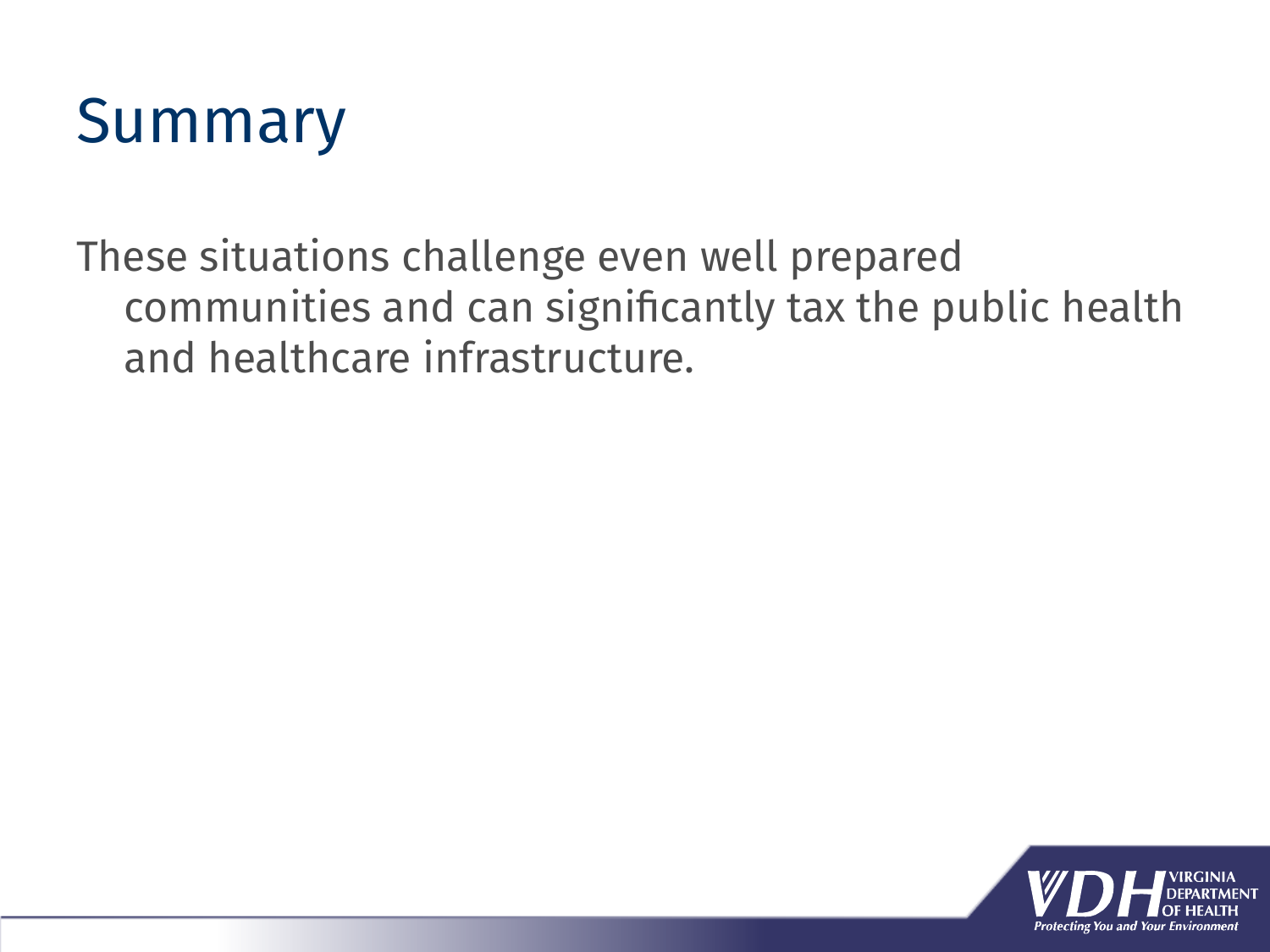

# Summary
These situations challenge even well prepared communities and can significantly tax the public health and healthcare infrastructure.